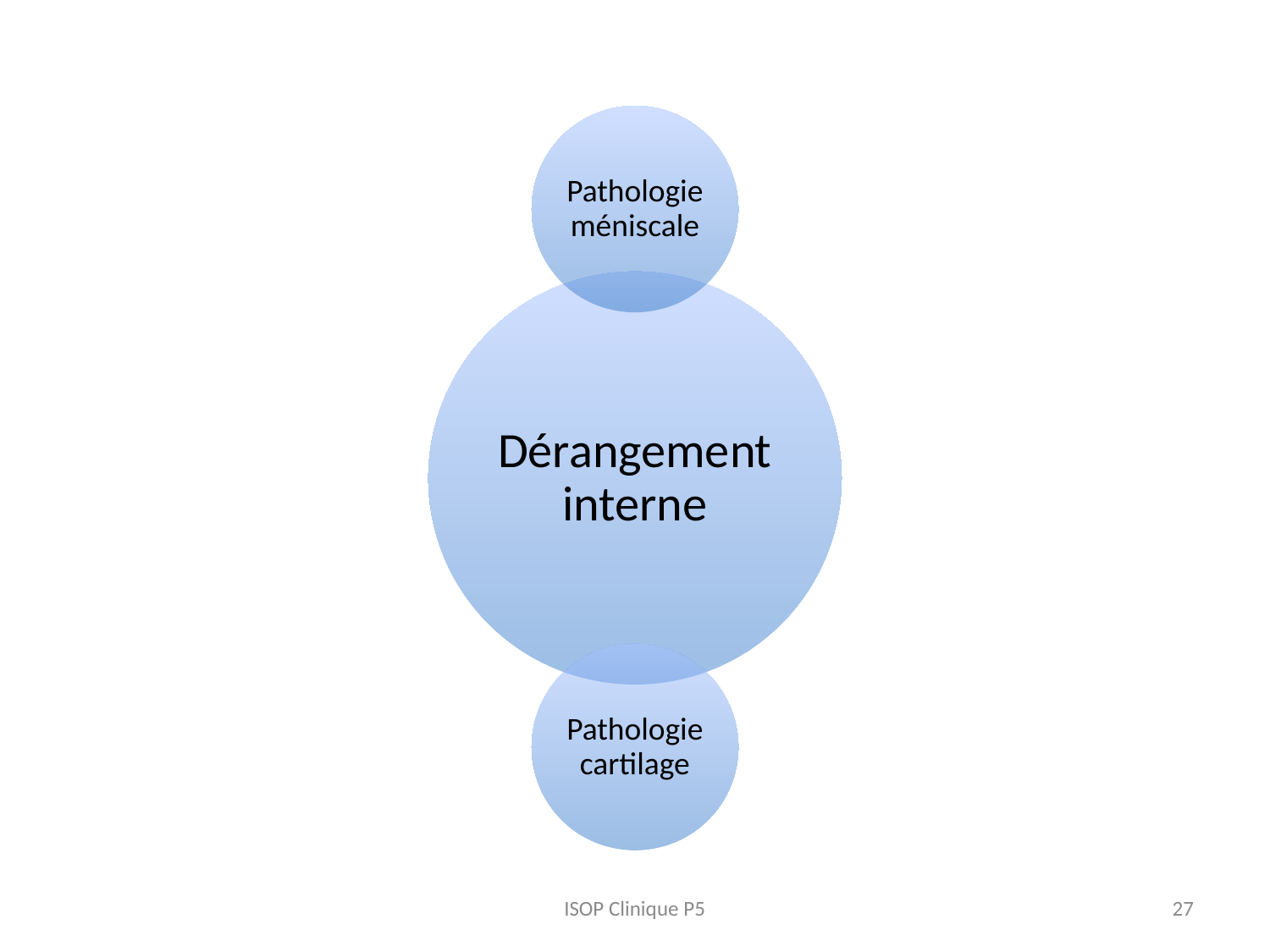

Dérangement interne
Pathologie méniscale
Pathologie cartilage
ISOP Clinique P5
27